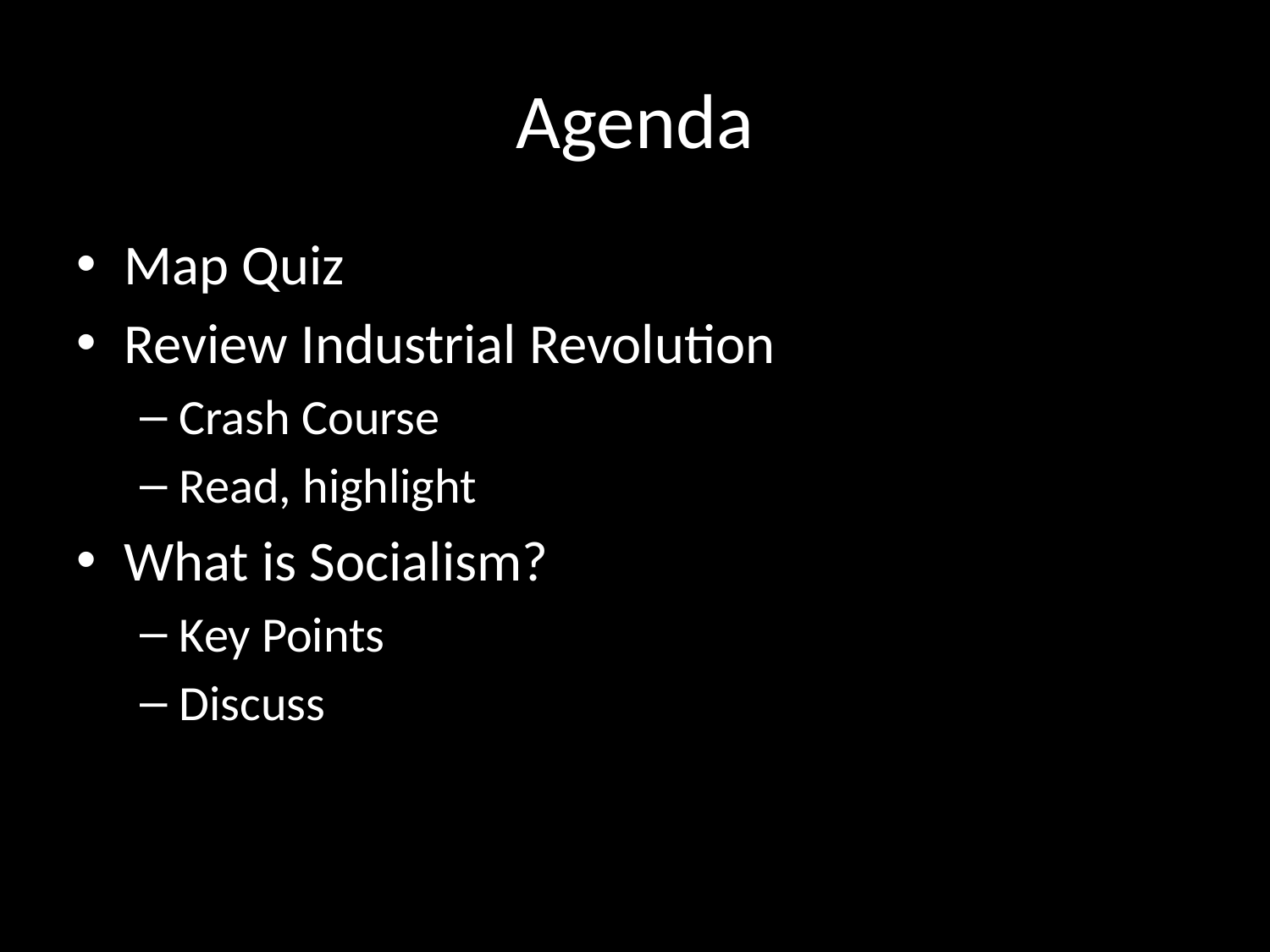

# Agenda
Map Quiz
Review Industrial Revolution
Crash Course
Read, highlight
What is Socialism?
Key Points
Discuss